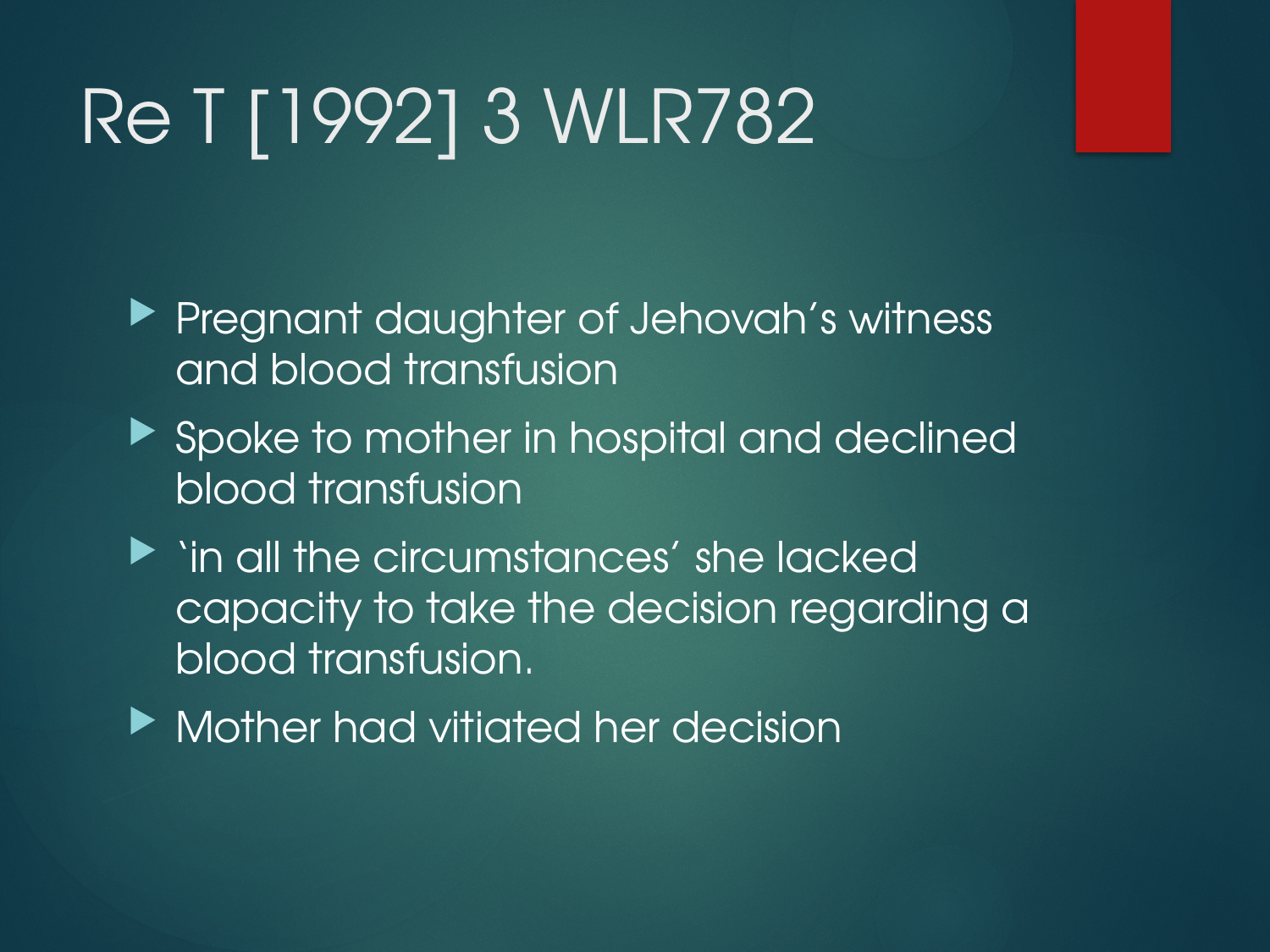

# Re T [1992] 3 WLR782
Pregnant daughter of Jehovah’s witness and blood transfusion
Spoke to mother in hospital and declined blood transfusion
‘in all the circumstances’ she lacked capacity to take the decision regarding a blood transfusion.
Mother had vitiated her decision